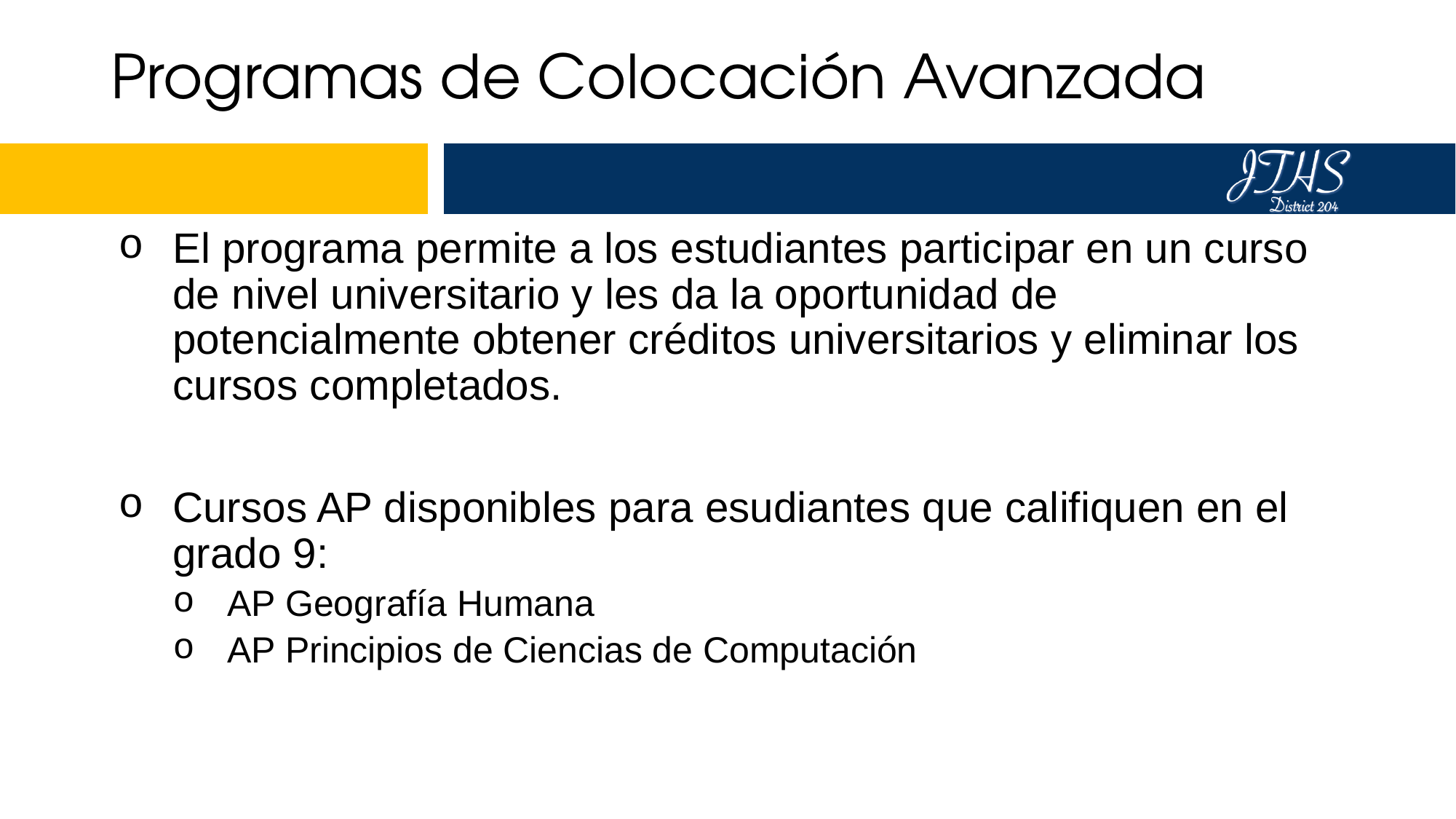

# Programas de Colocación Avanzada
El programa permite a los estudiantes participar en un curso de nivel universitario y les da la oportunidad de potencialmente obtener créditos universitarios y eliminar los cursos completados.

Cursos AP disponibles para esudiantes que califiquen en el grado 9:
AP Geografía Humana
AP Principios de Ciencias de Computación